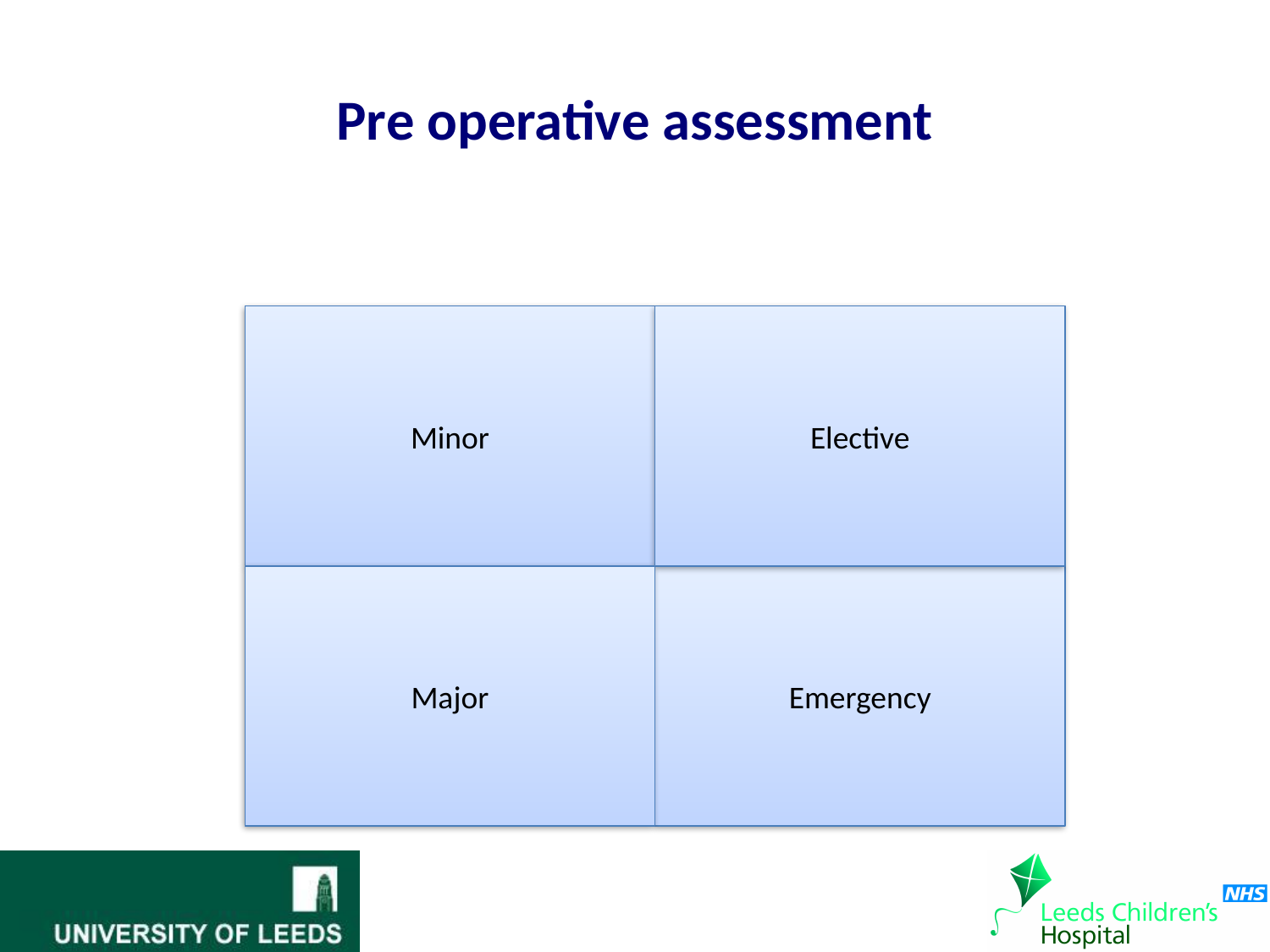

# Pre operative assessment

Minor
Elective
Major
Emergency